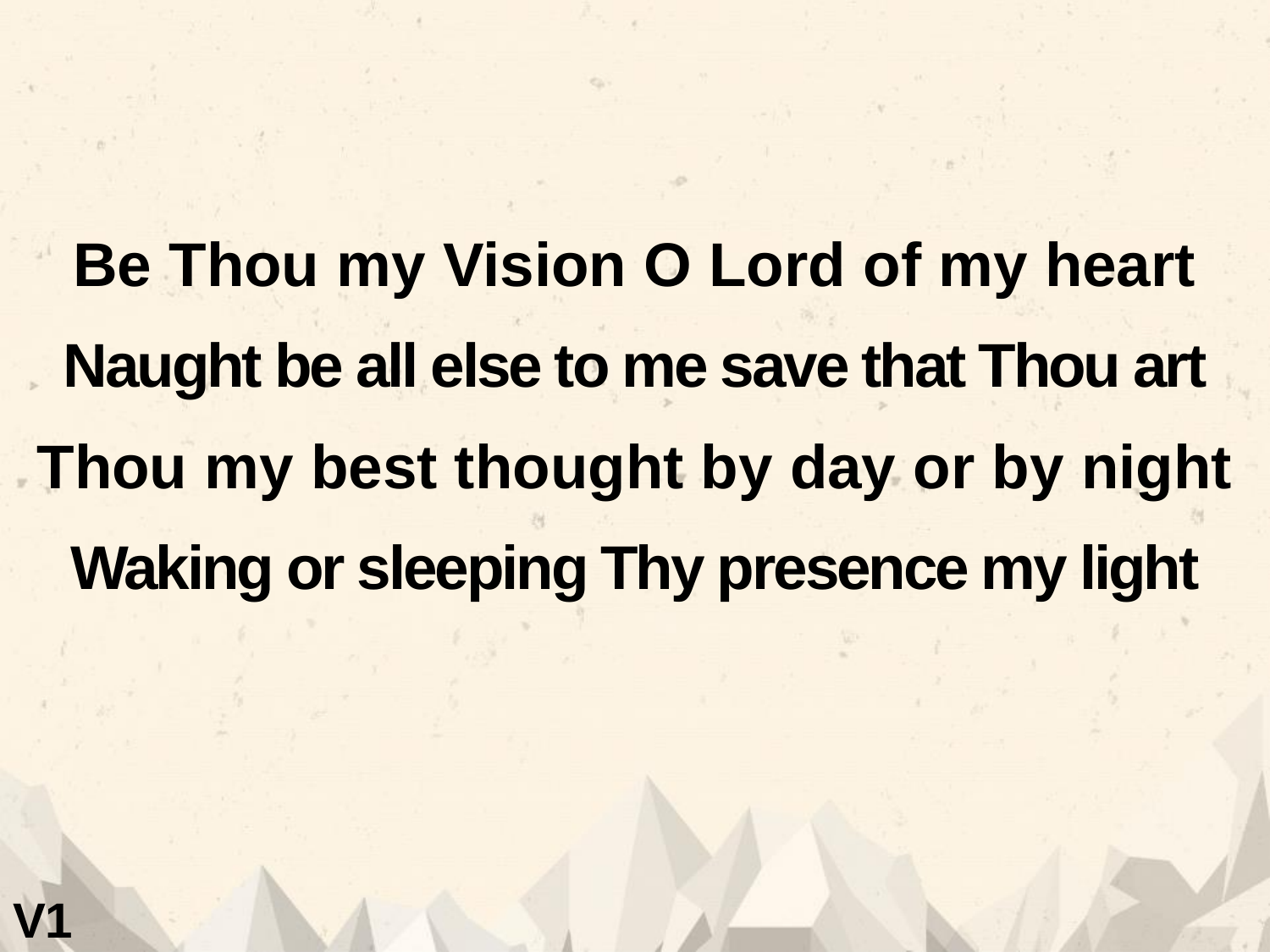

Be Thou my Vision O Lord of my heart
Naught be all else to me save that Thou art
Thou my best thought by day or by night
Waking or sleeping Thy presence my light
V1